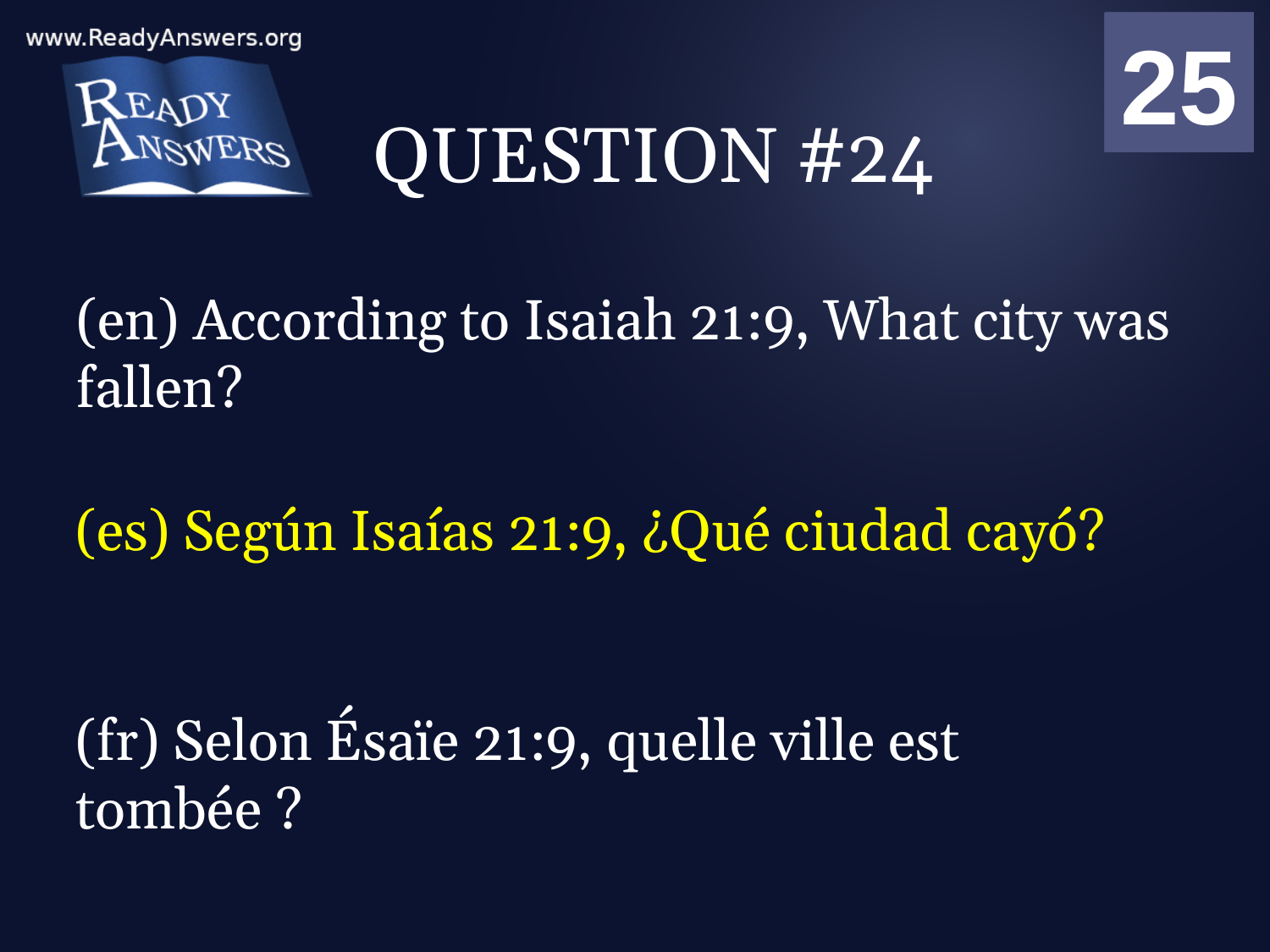

01
02
03
04
05
06
07
08
09
10
11
12
13
14
15
16
17
18
19
20
21
22
23
24
25
00
# QUESTION #24
(en) According to Isaiah 21:9, What city was fallen?
(es) Según Isaías 21:9, ¿Qué ciudad cayó?
(fr) Selon Ésaïe 21:9, quelle ville est tombée ?